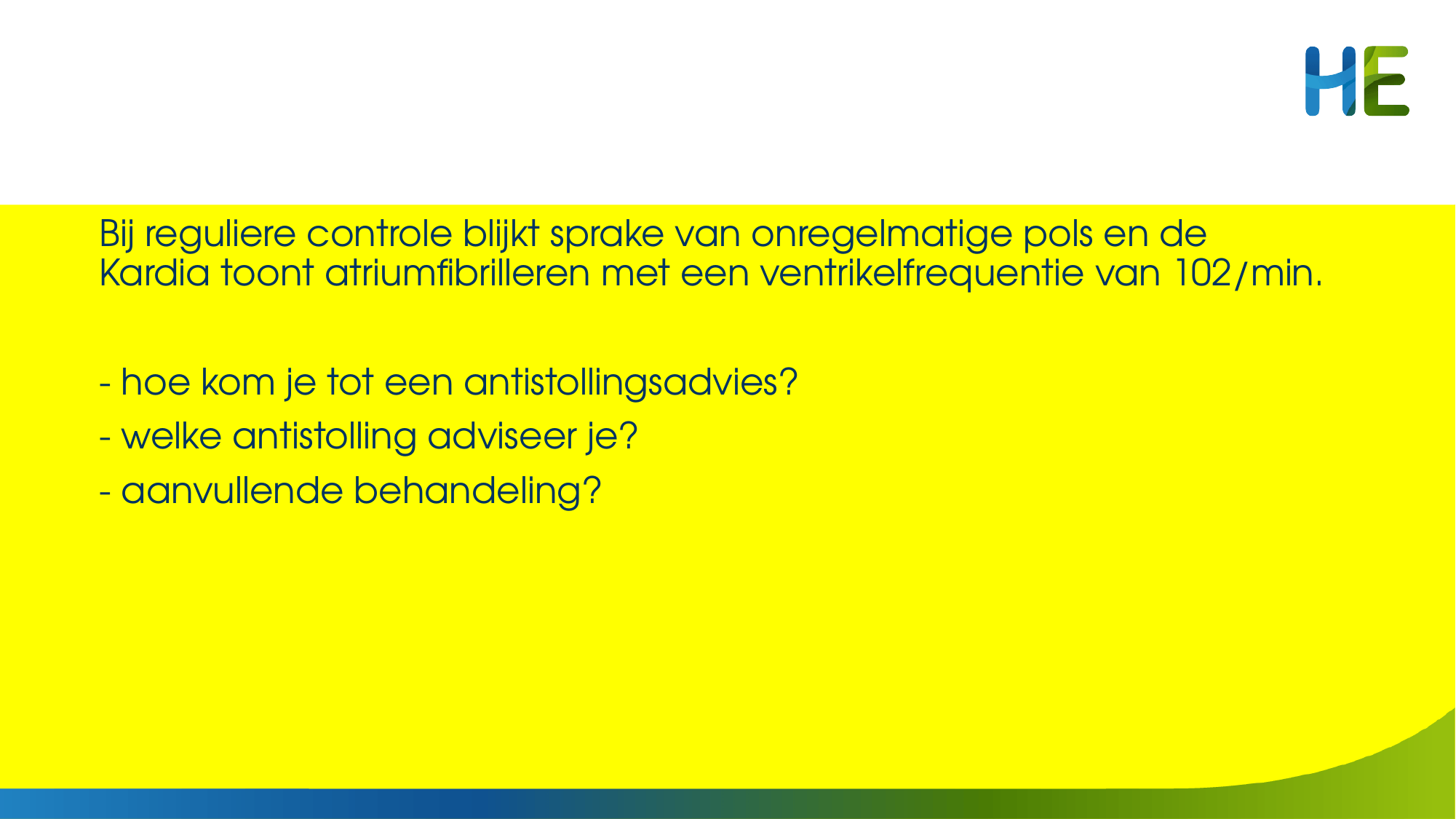

Bij reguliere controle blijkt sprake van onregelmatige pols en de Kardia toont atriumfibrilleren met een ventrikelfrequentie van 102/min.

- hoe kom je tot een antistollingsadvies?
- welke antistolling adviseer je?
- aanvullende behandeling?